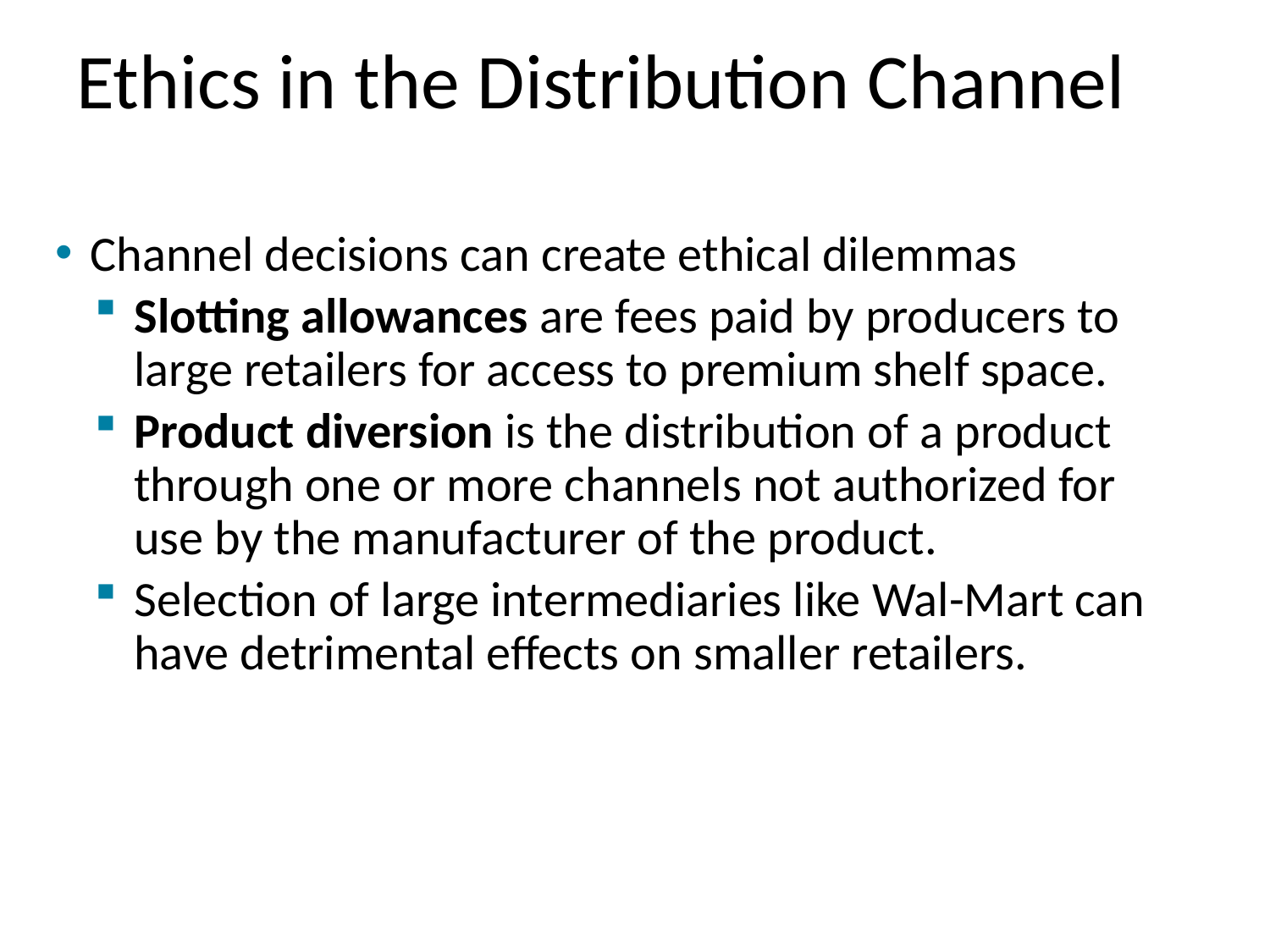

# Ethics in the Distribution Channel
Channel decisions can create ethical dilemmas
Slotting allowances are fees paid by producers to large retailers for access to premium shelf space.
Product diversion is the distribution of a product through one or more channels not authorized for use by the manufacturer of the product.
Selection of large intermediaries like Wal-Mart can have detrimental effects on smaller retailers.